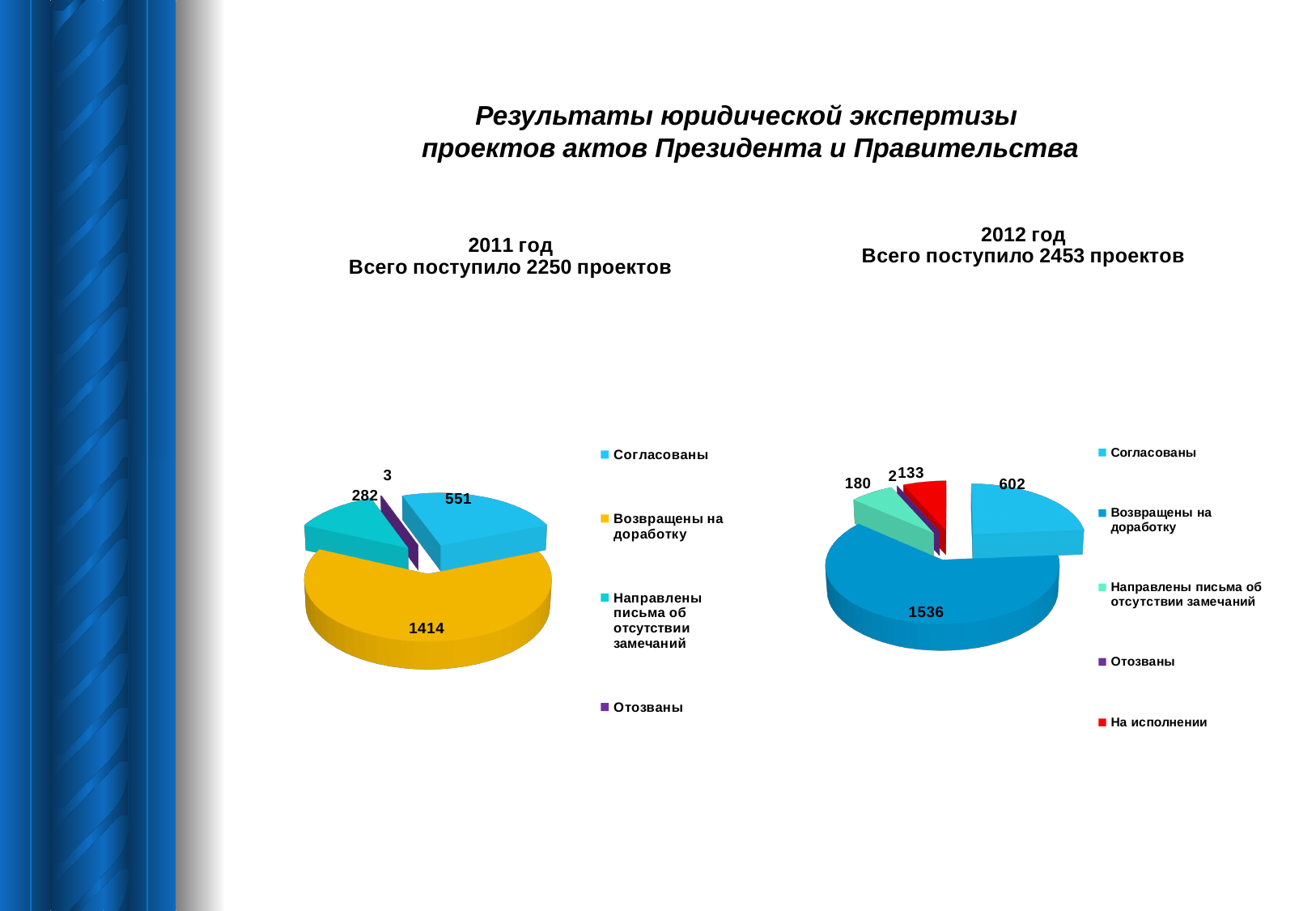

# Результаты юридической экспертизы проектов актов Президента и Правительства

[unsupported chart]

[unsupported chart]